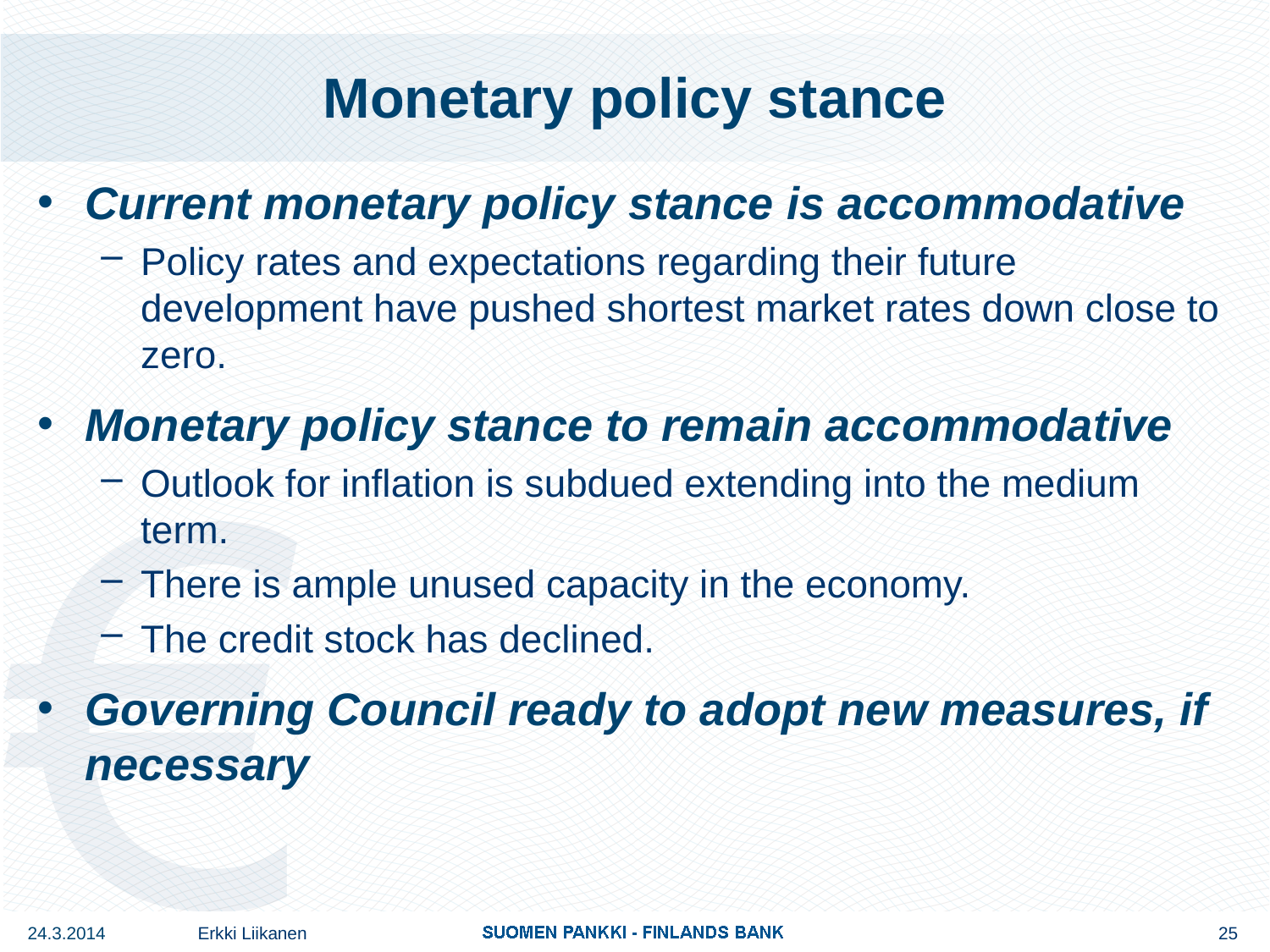

# Monetary policy stance
Current monetary policy stance is accommodative
Policy rates and expectations regarding their future development have pushed shortest market rates down close to zero.
Monetary policy stance to remain accommodative
Outlook for inflation is subdued extending into the medium term.
There is ample unused capacity in the economy.
The credit stock has declined.
Governing Council ready to adopt new measures, if necessary
24.3.2014
Erkki Liikanen
25